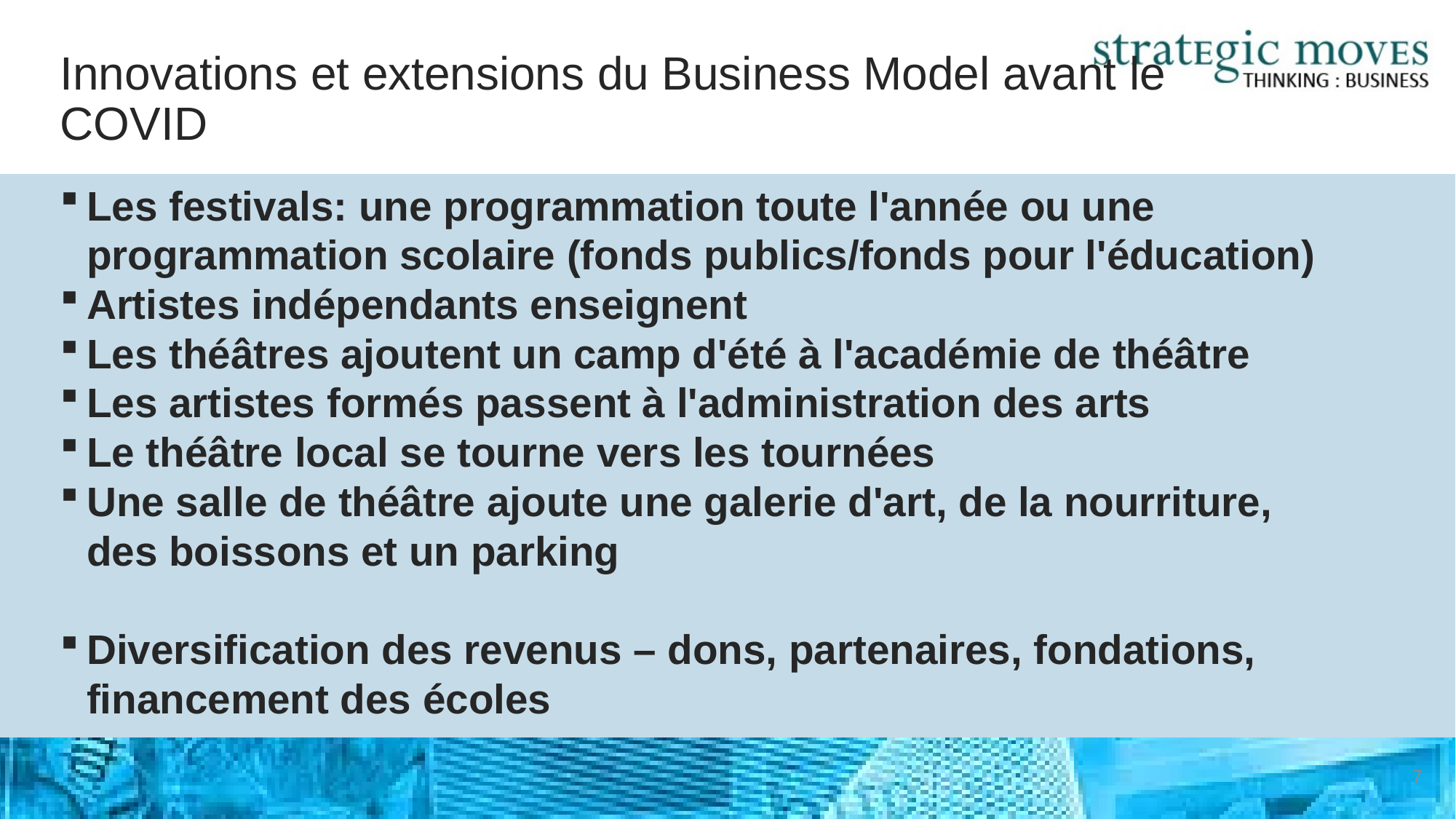

# Innovations et extensions du Business Model avant le COVID
Les festivals: une programmation toute l'année ou une programmation scolaire (fonds publics/fonds pour l'éducation)
Artistes indépendants enseignent
Les théâtres ajoutent un camp d'été à l'académie de théâtre
Les artistes formés passent à l'administration des arts
Le théâtre local se tourne vers les tournées
Une salle de théâtre ajoute une galerie d'art, de la nourriture, des boissons et un parking

Diversification des revenus – dons, partenaires, fondations, financement des écoles
7